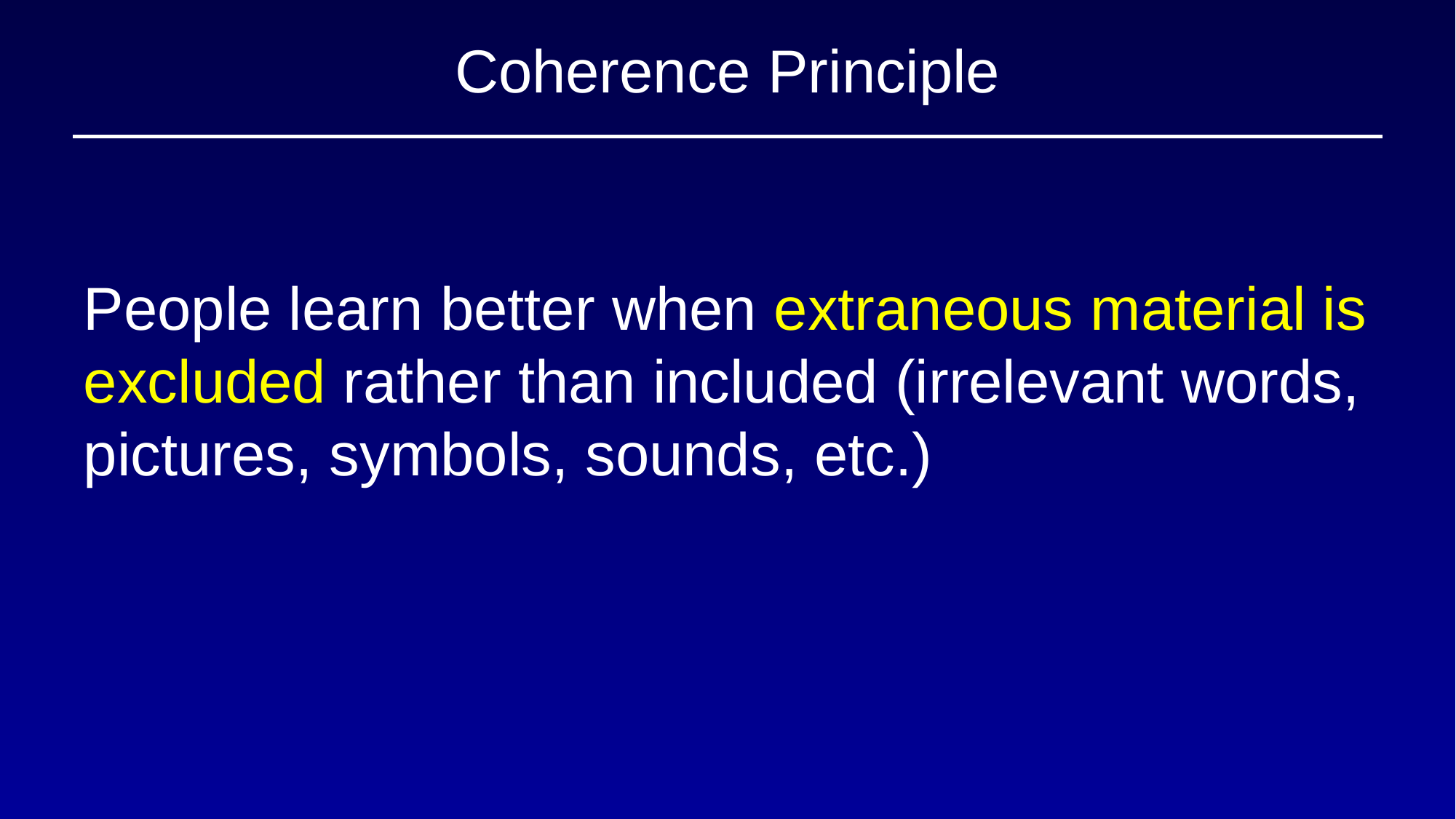

# Coherence Principle

People learn better when extraneous material is excluded rather than included (irrelevant words, pictures, symbols, sounds, etc.)